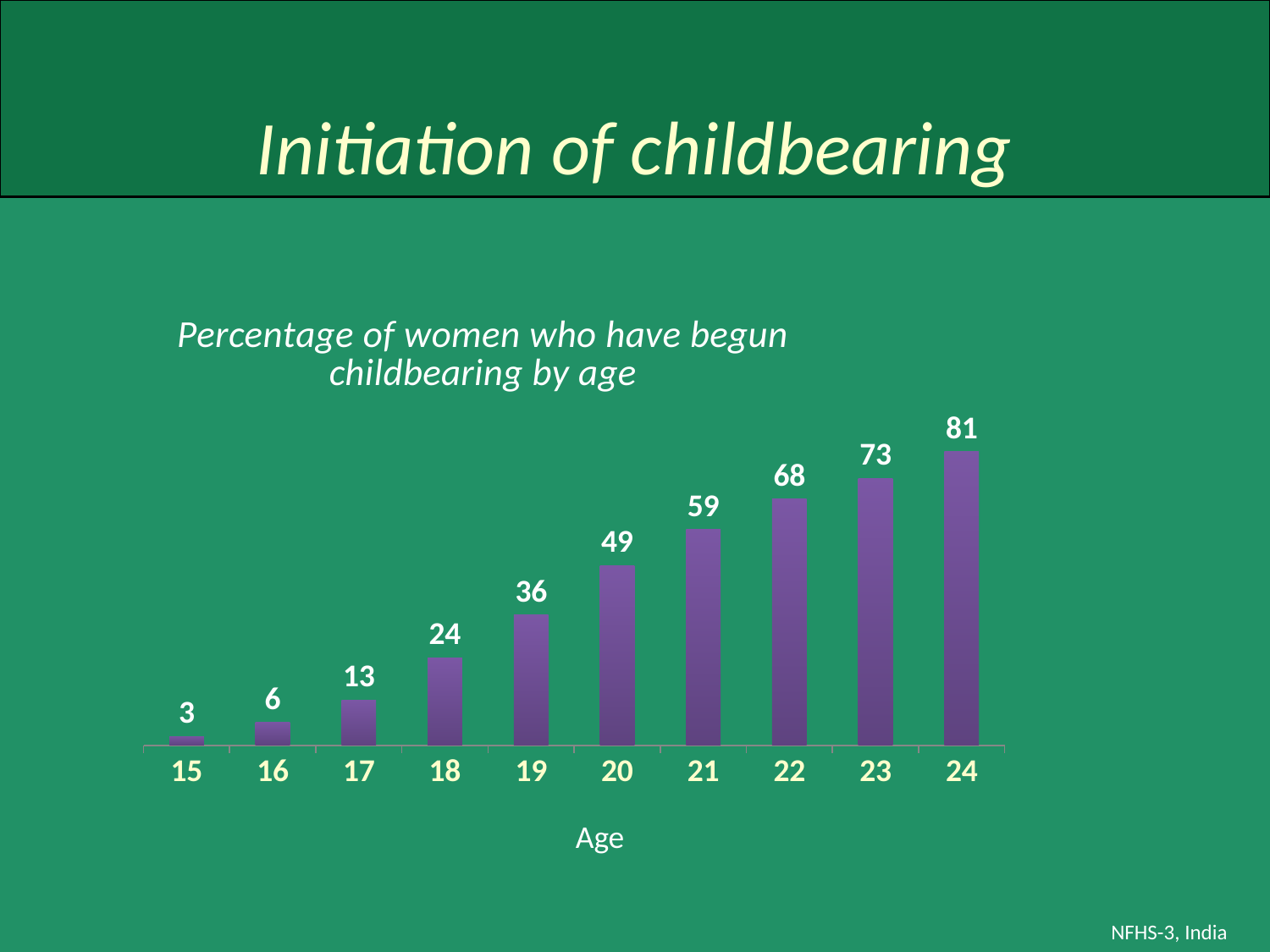

# Initiation of childbearing

### Chart: Percentage of women who have begun childbearing by age

| Category | Begun childbearing |
|---|---|
| 15 | 2.5 |
| 16 | 6.4 |
| 17 | 12.5 |
| 18 | 24.1 |
| 19 | 35.800000000000004 |
| 20 | 49.4 |
| 21 | 59.3 |
| 22 | 67.6 |
| 23 | 73.3 |
| 24 | 80.6 |
NFHS-3, India